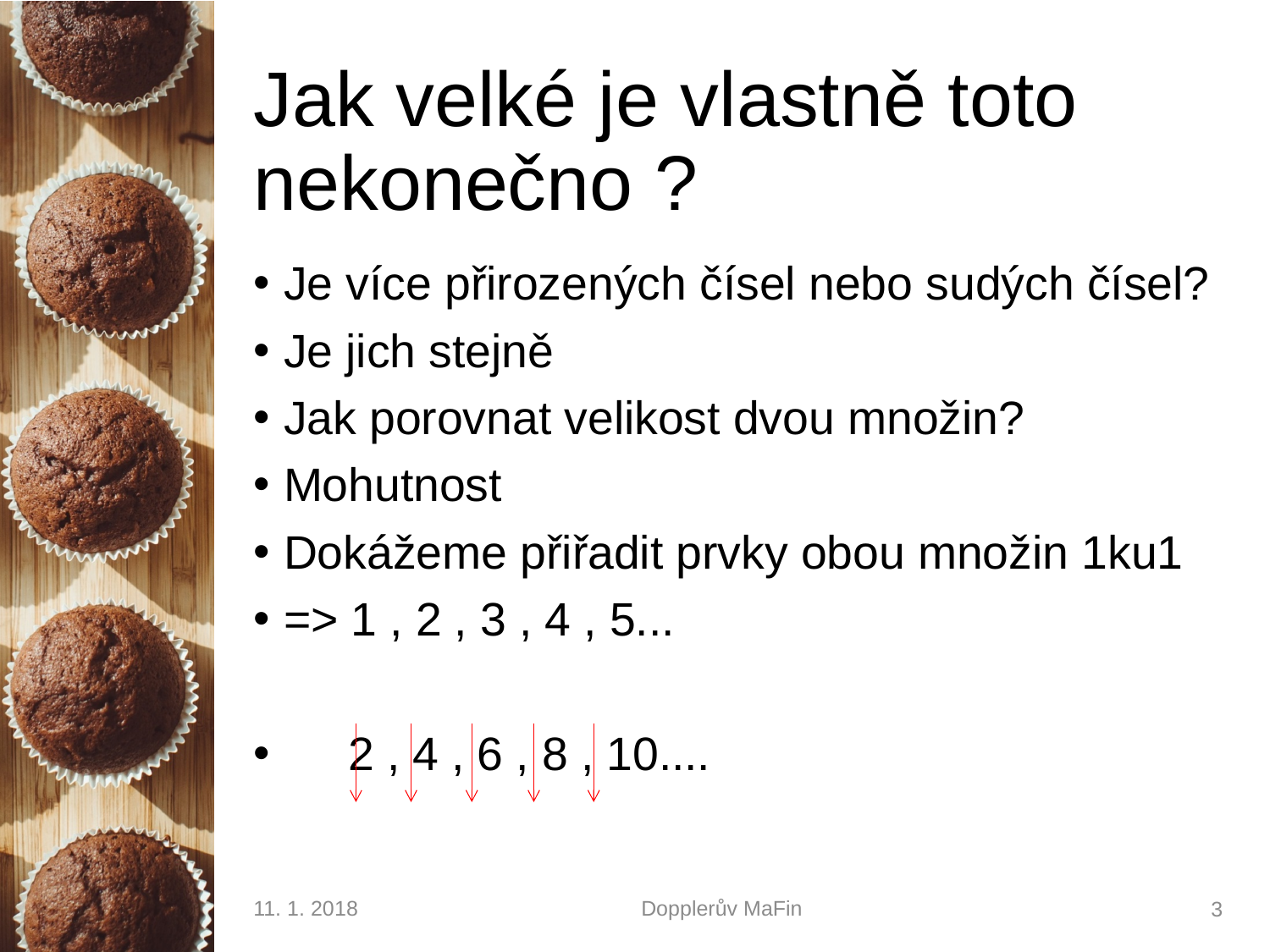

# Jak velké je vlastně toto nekonečno ?
Je více přirozených čísel nebo sudých čísel?
Je jich stejně
Jak porovnat velikost dvou množin?
Mohutnost
Dokážeme přiřadit prvky obou množin 1ku1
=> 1 , 2 , 3 , 4 , 5...

     2 , 4 , 6 , 8 , 10....
11. 1. 2018
Dopplerův MaFin
3